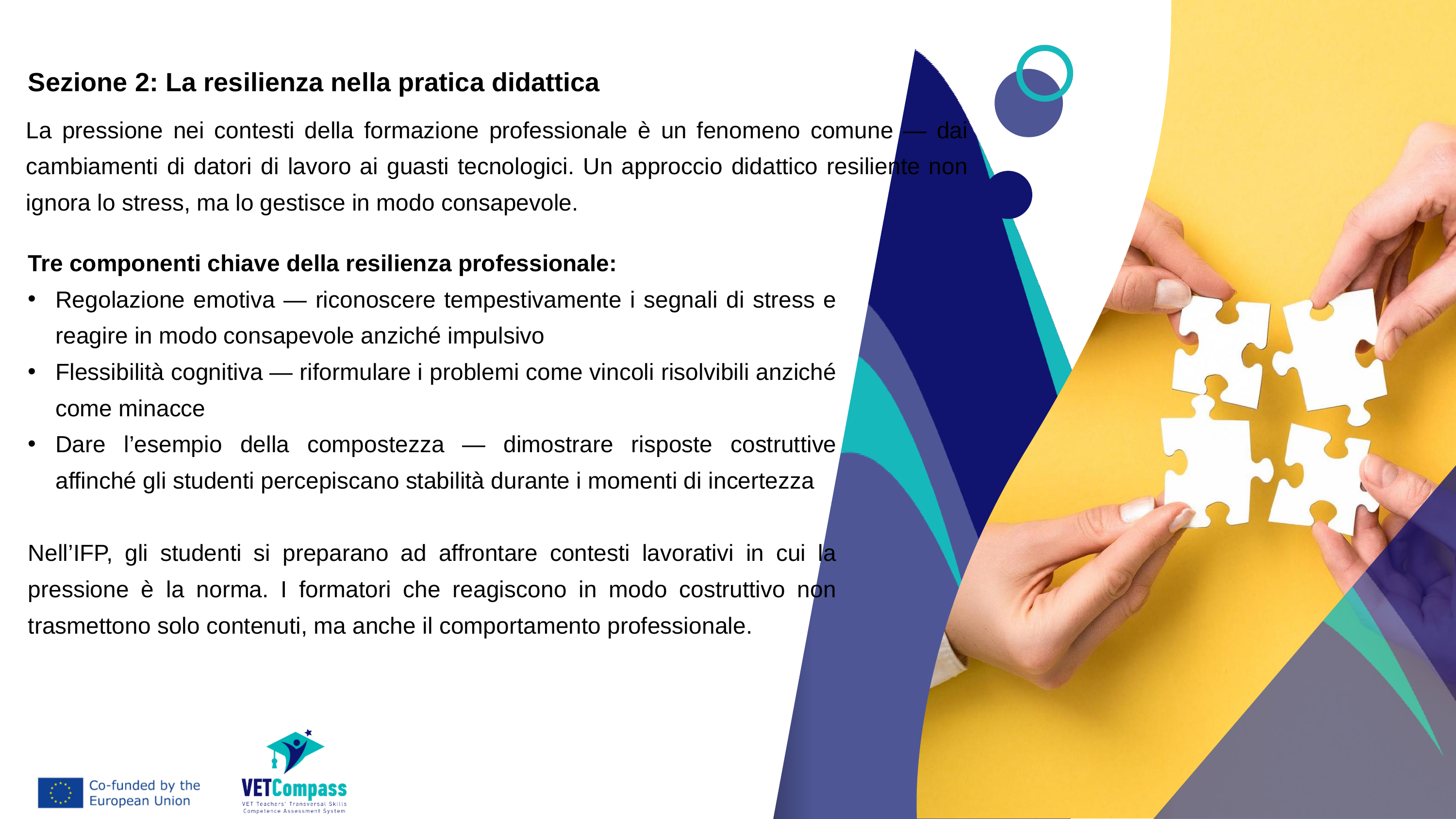

Sezione 2: La resilienza nella pratica didattica

La pressione nei contesti della formazione professionale è un fenomeno comune — dai cambiamenti di datori di lavoro ai guasti tecnologici. Un approccio didattico resiliente non ignora lo stress, ma lo gestisce in modo consapevole.

Tre componenti chiave della resilienza professionale:
Regolazione emotiva — riconoscere tempestivamente i segnali di stress e reagire in modo consapevole anziché impulsivo
Flessibilità cognitiva — riformulare i problemi come vincoli risolvibili anziché come minacce
Dare l’esempio della compostezza — dimostrare risposte costruttive affinché gli studenti percepiscano stabilità durante i momenti di incertezza

Nell’IFP, gli studenti si preparano ad affrontare contesti lavorativi in cui la pressione è la norma. I formatori che reagiscono in modo costruttivo non trasmettono solo contenuti, ma anche il comportamento professionale.